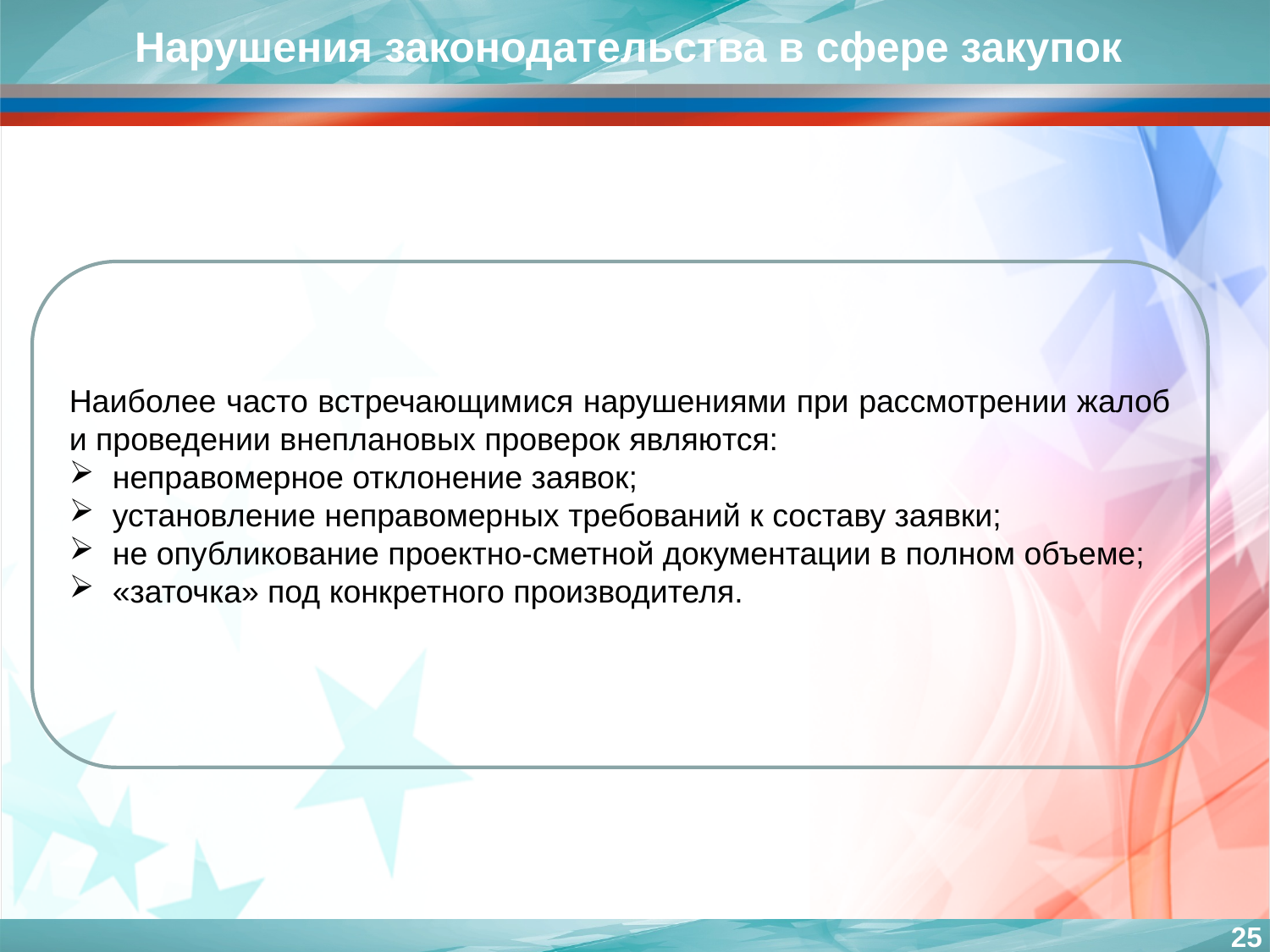

Нарушения законодательства в сфере закупок
Наиболее часто встречающимися нарушениями при рассмотрении жалоб и проведении внеплановых проверок являются:
  неправомерное отклонение заявок;
  установление неправомерных требований к составу заявки;
  не опубликование проектно-сметной документации в полном объеме;
  «заточка» под конкретного производителя.

25